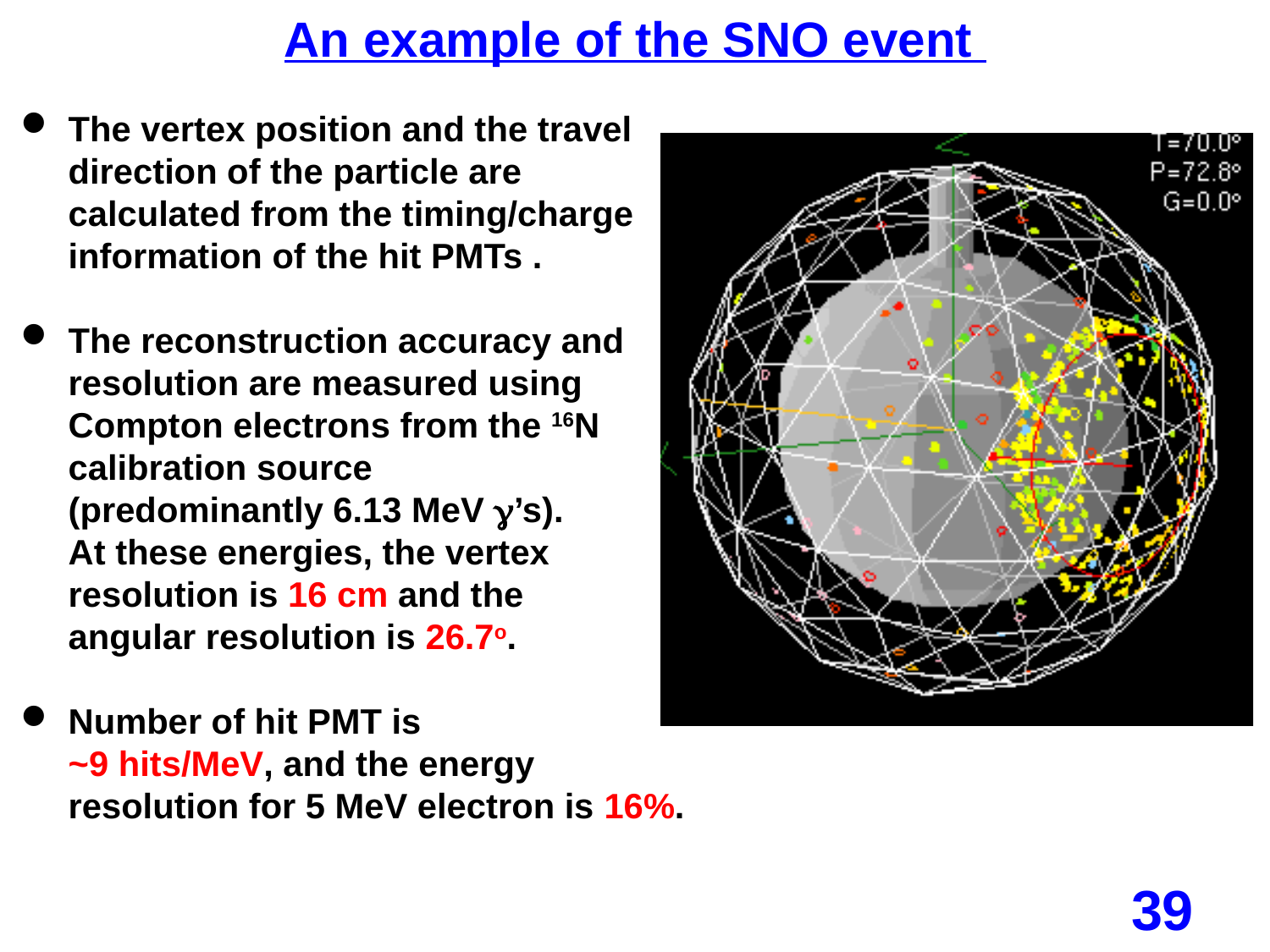

An example of the SNO event
The vertex position and the travel direction of the particle are
calculated from the timing/charge information of the hit PMTs .

The reconstruction accuracy and resolution are measured using Compton electrons from the 16N calibration source
(predominantly 6.13 MeV γ’s).
At these energies, the vertex resolution is 16 cm and the
angular resolution is 26.7o.

Number of hit PMT is
~9 hits/MeV, and the energy
resolution for 5 MeV electron is 16%.

39